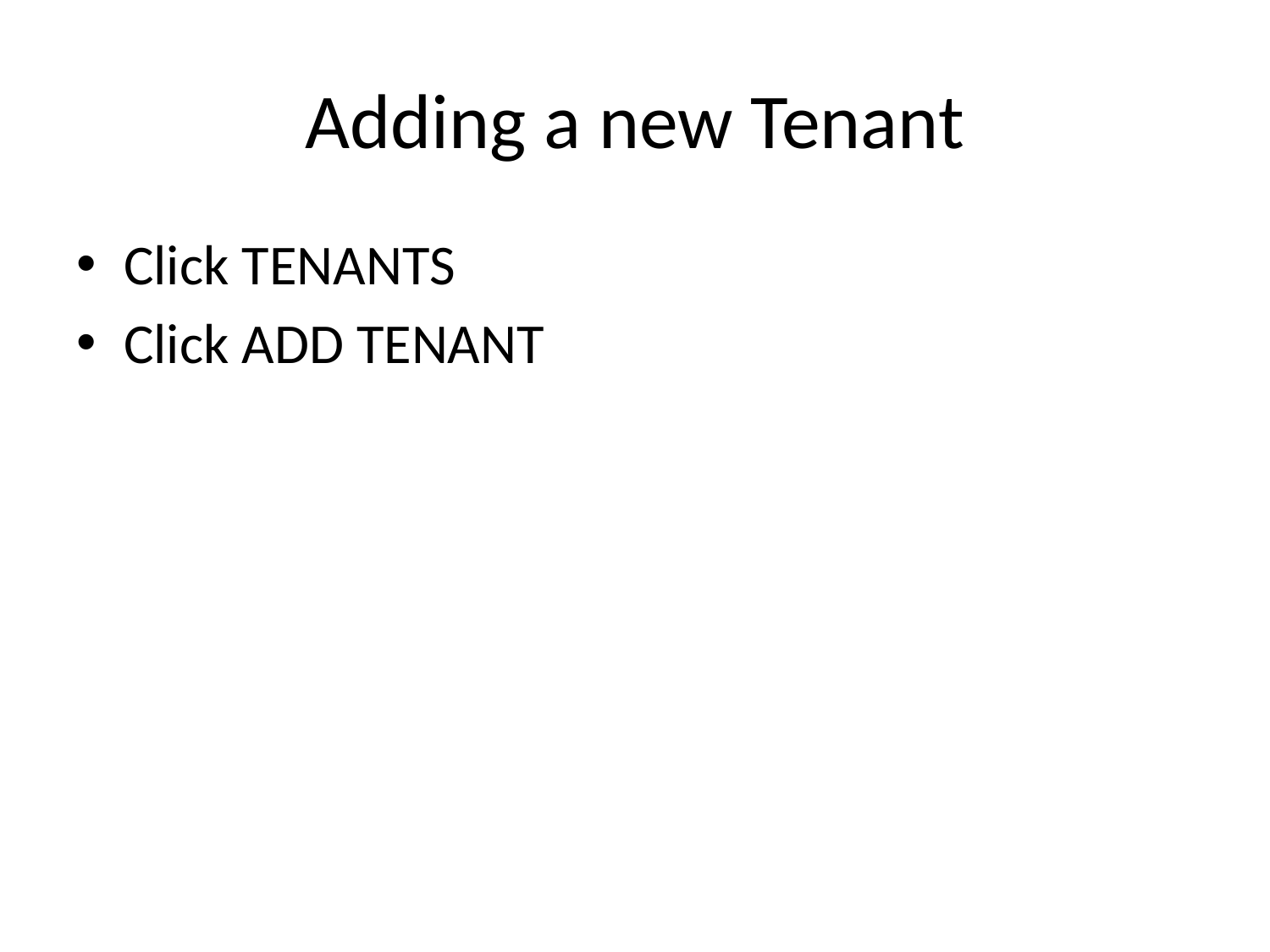

# Adding a new Tenant
Click TENANTS
Click ADD TENANT